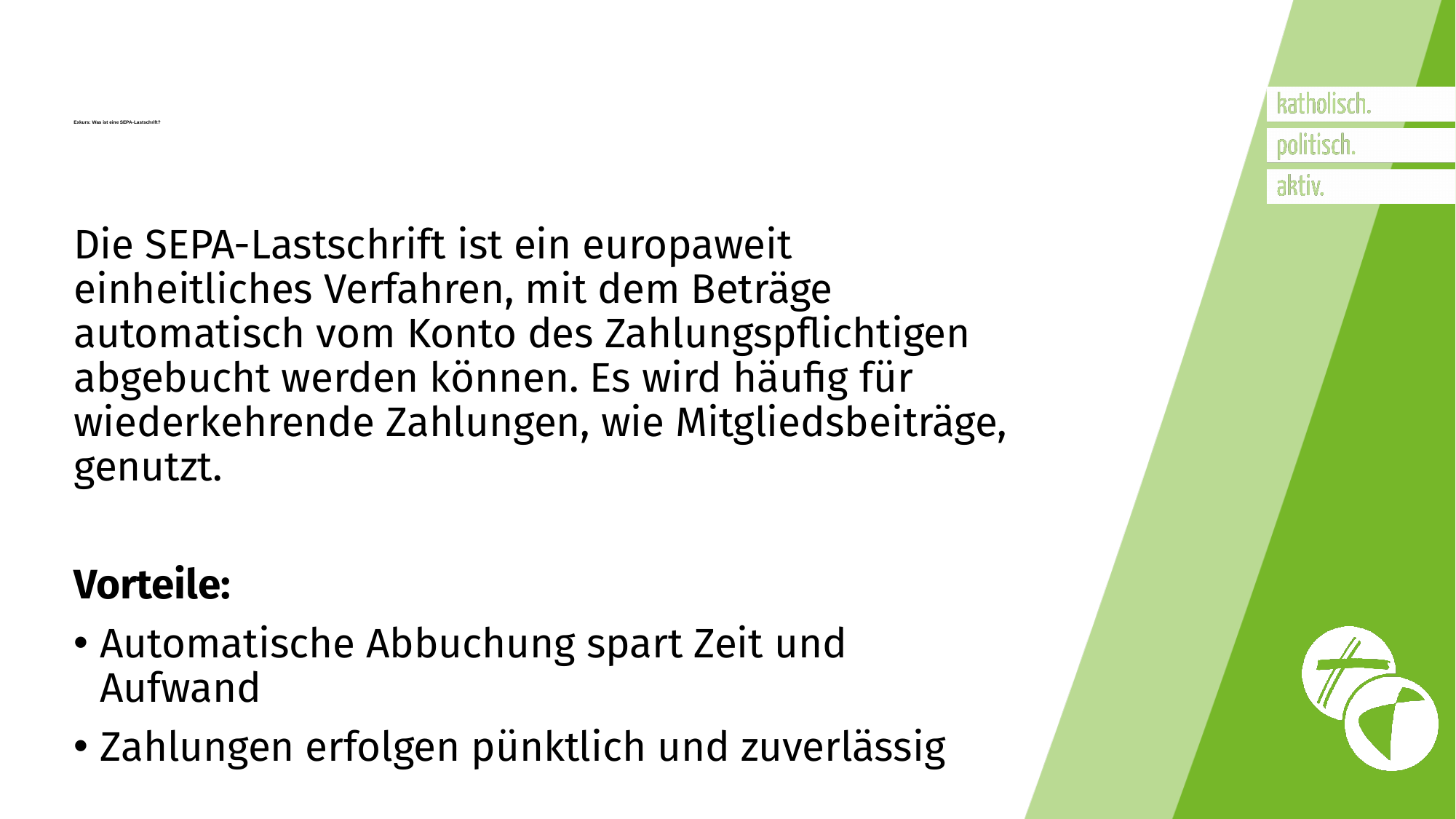

# Exkurs: Was ist eine SEPA-Lastschrift?
Die SEPA-Lastschrift ist ein europaweit einheitliches Verfahren, mit dem Beträge automatisch vom Konto des Zahlungspflichtigen abgebucht werden können. Es wird häufig für wiederkehrende Zahlungen, wie Mitgliedsbeiträge, genutzt.

Vorteile:
Automatische Abbuchung spart Zeit und Aufwand
Zahlungen erfolgen pünktlich und zuverlässig